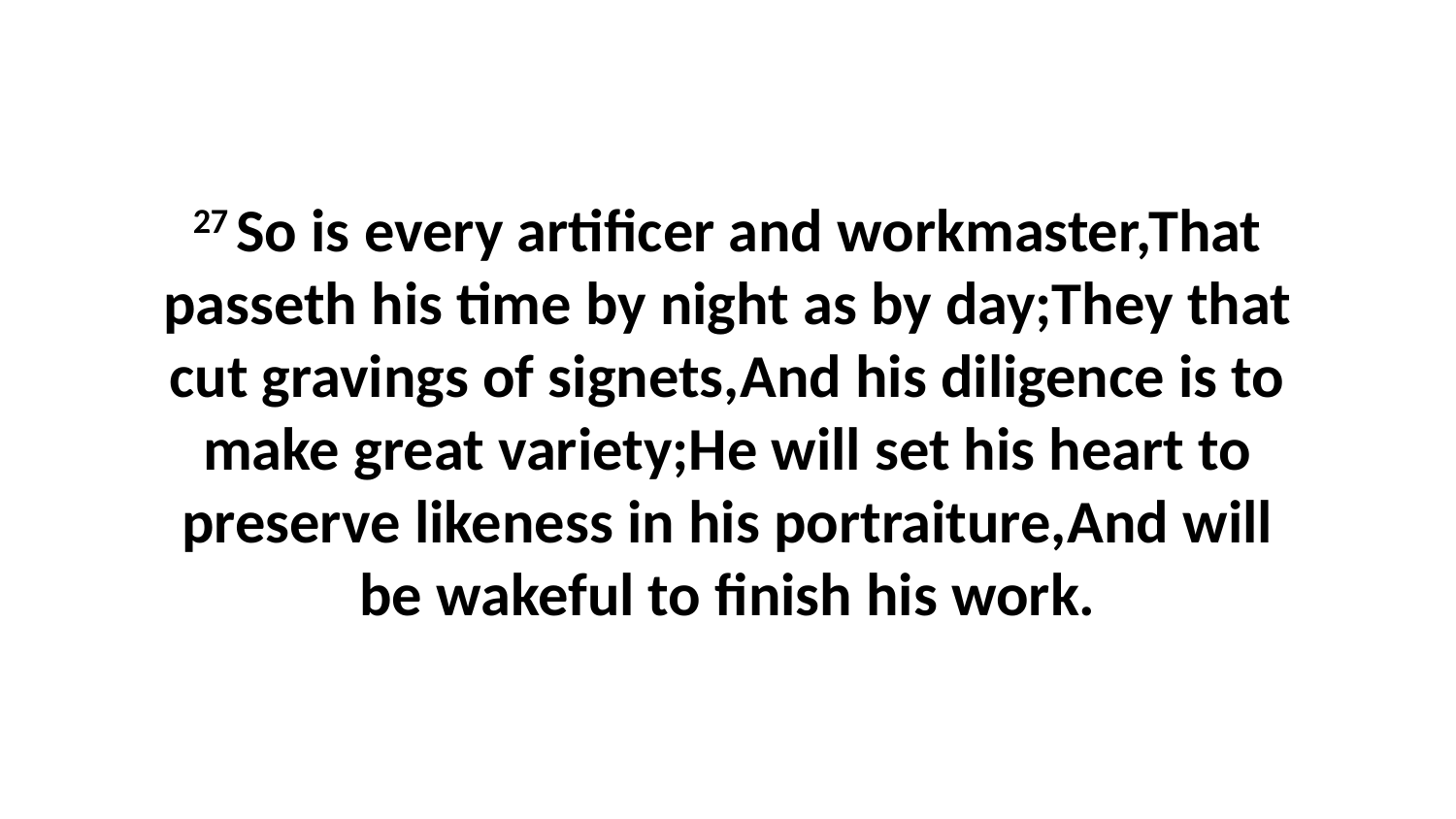

27 So is every artificer and workmaster,That passeth his time by night as by day;They that cut gravings of signets,And his diligence is to make great variety;He will set his heart to preserve likeness in his portraiture,And will be wakeful to finish his work.